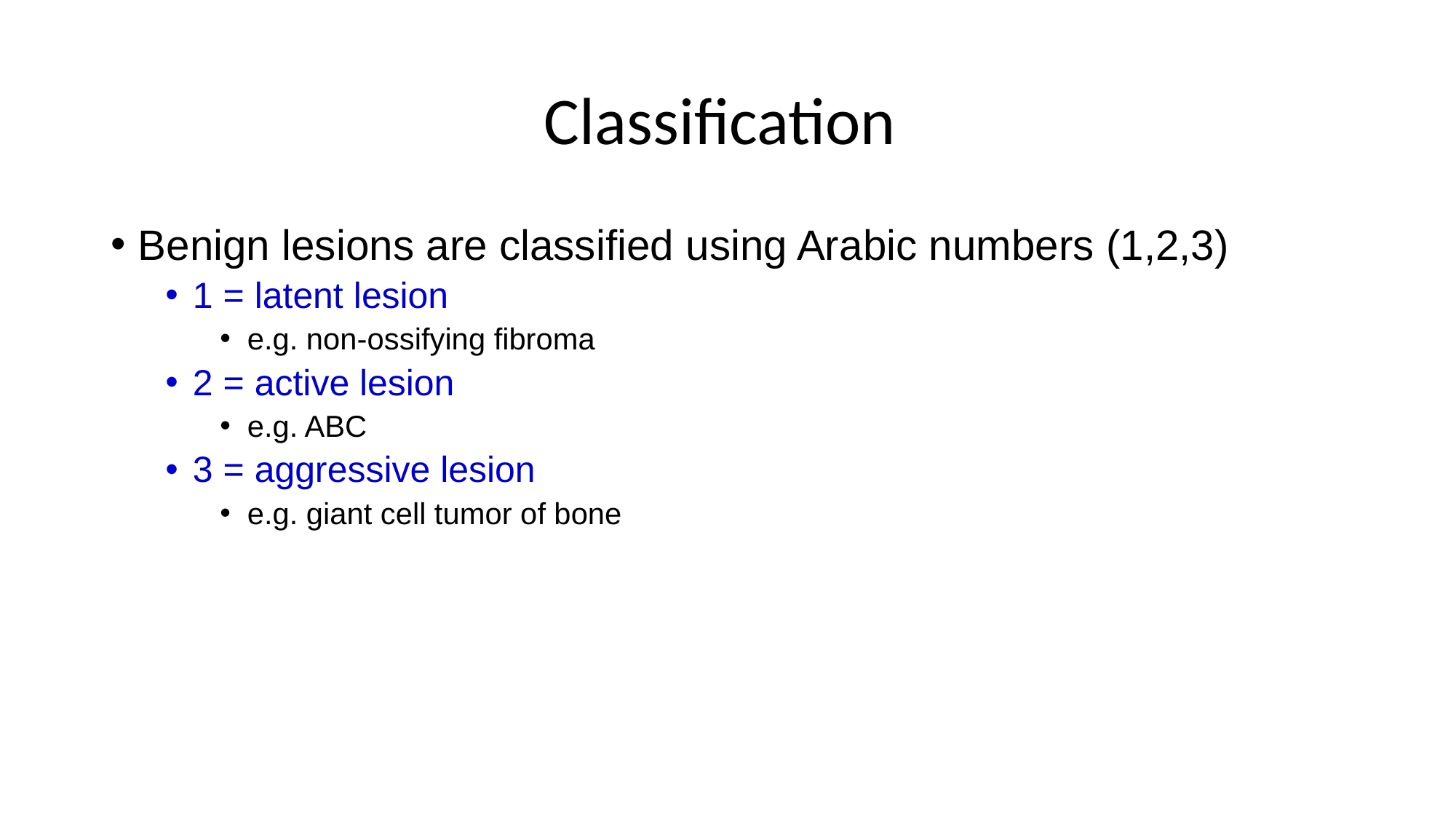

# Classification
Benign lesions are classified using Arabic numbers (1,2,3)
1 = latent lesion
e.g. non-ossifying fibroma
2 = active lesion
e.g. ABC
3 = aggressive lesion
e.g. giant cell tumor of bone